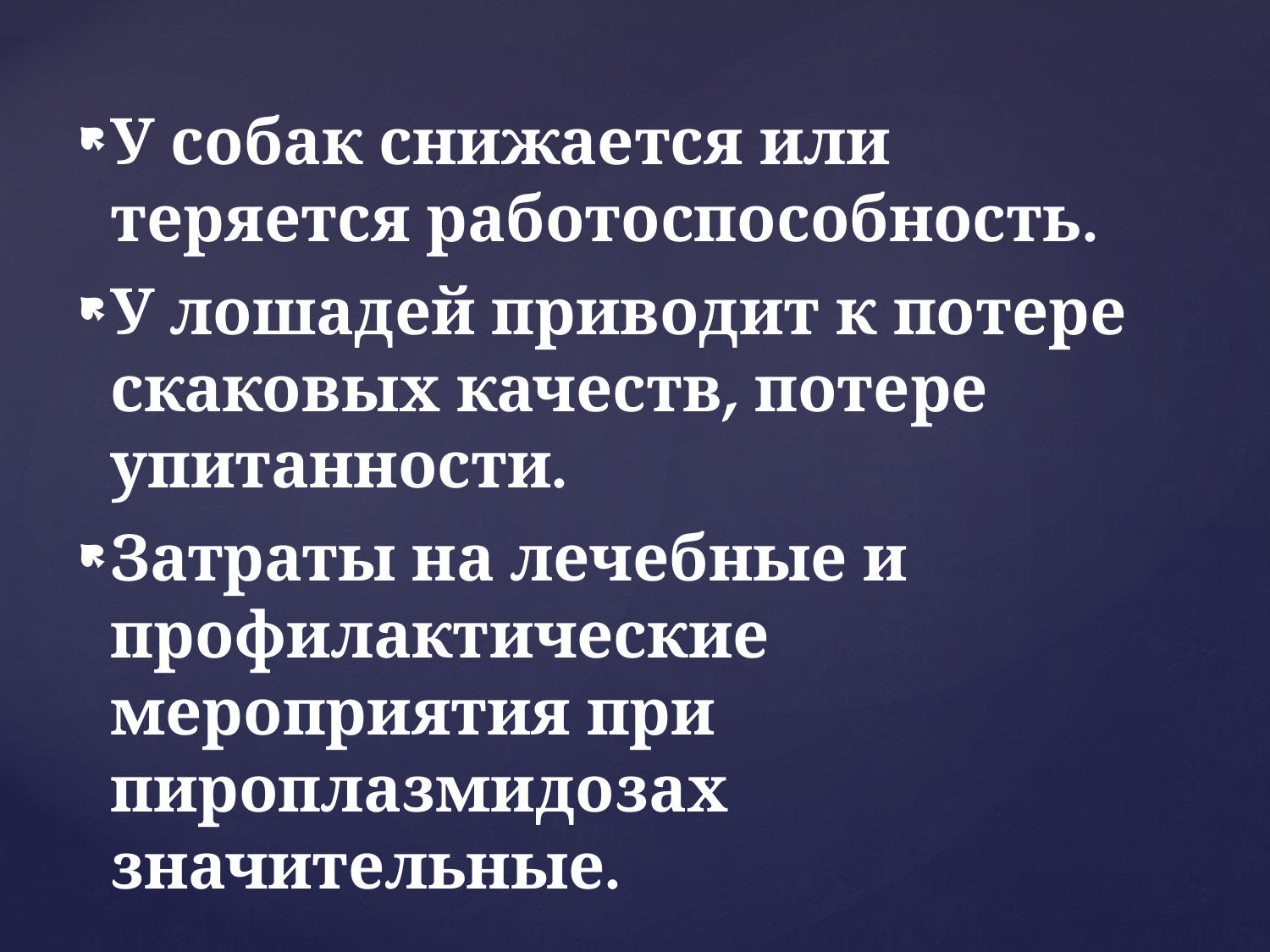

У собак снижается или теряется работоспособность.
У лошадей приводит к потере скаковых качеств, потере упитанности.
Затраты на лечебные и профилактические мероприятия при пироплазмидозах значительные.